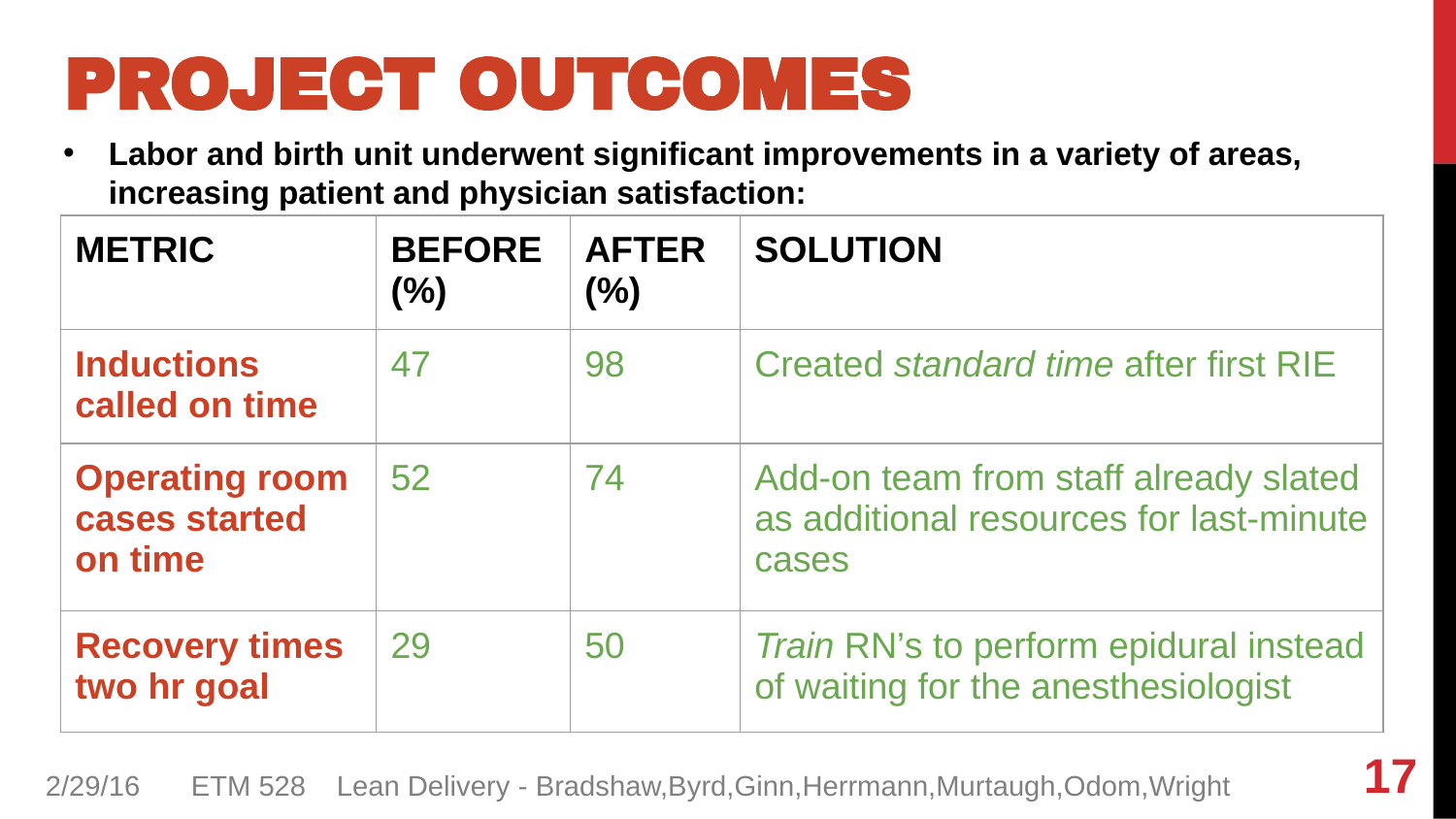

# Project Outcomes
Labor and birth unit underwent significant improvements in a variety of areas, increasing patient and physician satisfaction:

| METRIC | BEFORE (%) | AFTER (%) | SOLUTION |
| --- | --- | --- | --- |
| Inductions called on time | 47 | 98 | Created standard time after first RIE |
| Operating room cases started on time | 52 | 74 | Add-on team from staff already slated as additional resources for last-minute cases |
| Recovery times two hr goal | 29 | 50 | Train RN’s to perform epidural instead of waiting for the anesthesiologist |
17
2/29/16	ETM 528 	Lean Delivery - Bradshaw,Byrd,Ginn,Herrmann,Murtaugh,Odom,Wright